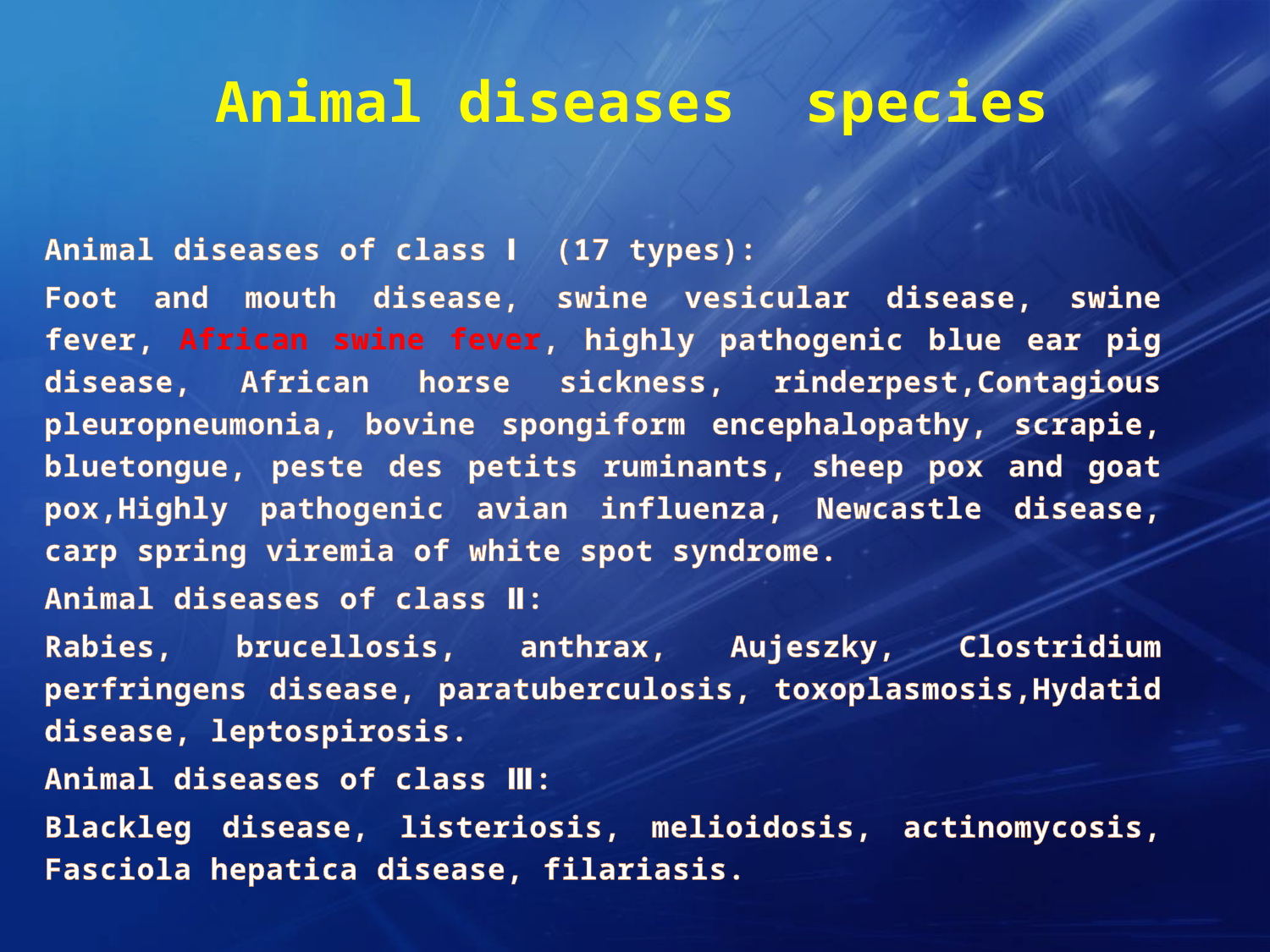

Animal diseases  species

Animal diseases of class Ⅰ  (17 types):
Foot and mouth disease, swine vesicular disease, swine fever, African swine fever, highly pathogenic blue ear pig disease, African horse sickness, rinderpest,Contagious pleuropneumonia, bovine spongiform encephalopathy, scrapie, bluetongue, peste des petits ruminants, sheep pox and goat pox,Highly pathogenic avian influenza, Newcastle disease, carp spring viremia of white spot syndrome.
Animal diseases of class Ⅱ:
Rabies, brucellosis, anthrax, Aujeszky, Clostridium perfringens disease, paratuberculosis, toxoplasmosis,Hydatid disease, leptospirosis.
Animal diseases of class Ⅲ:
Blackleg disease, listeriosis, melioidosis, actinomycosis, Fasciola hepatica disease, filariasis.